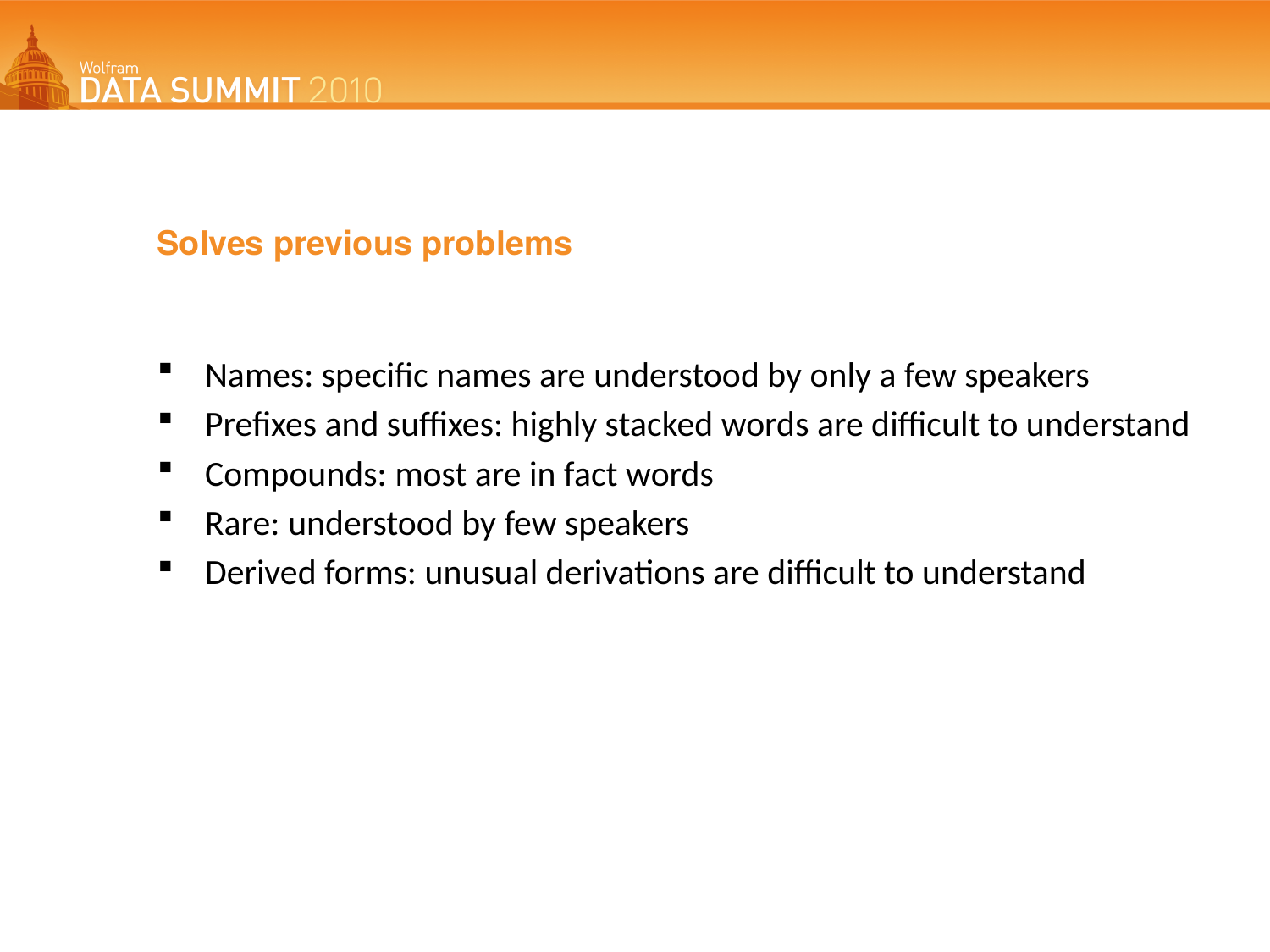

# Solves previous problems
Names: specific names are understood by only a few speakers
Prefixes and suffixes: highly stacked words are difficult to understand
Compounds: most are in fact words
Rare: understood by few speakers
Derived forms: unusual derivations are difficult to understand